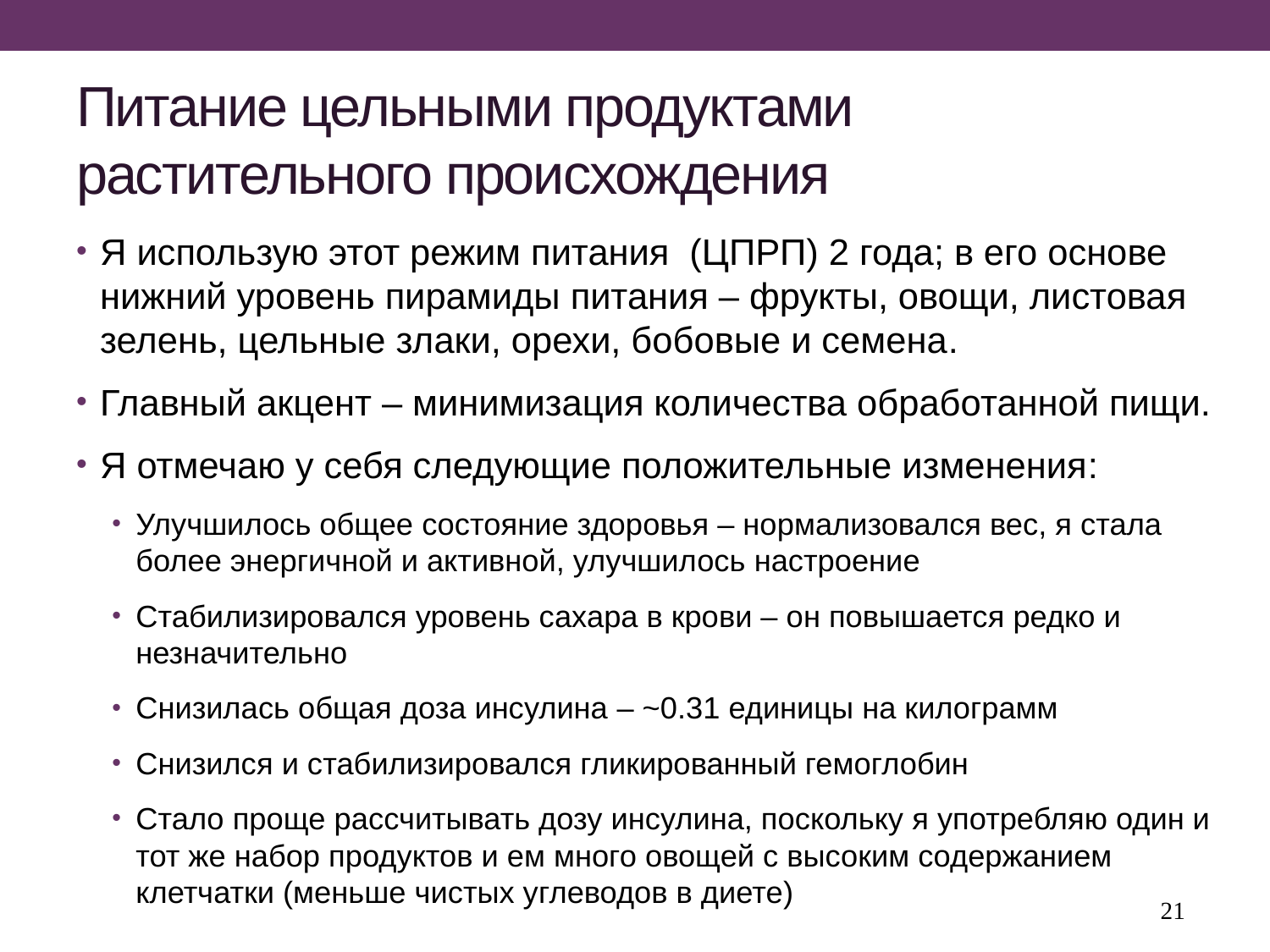

# Питание цельными продуктами растительного происхождения
Я использую этот режим питания  (ЦПРП) 2 года; в его основе нижний уровень пирамиды питания – фрукты, овощи, листовая зелень, цельные злаки, орехи, бобовые и семена.
Главный акцент – минимизация количества обработанной пищи.
Я отмечаю у себя следующие положительные изменения:
Улучшилось общее состояние здоровья – нормализовался вес, я стала более энергичной и активной, улучшилось настроение
Стабилизировался уровень сахара в крови – он повышается редко и незначительно
Снизилась общая доза инсулина – ~0.31 единицы на килограмм
Снизился и стабилизировался гликированный гемоглобин
Стало проще рассчитывать дозу инсулина, поскольку я употребляю один и тот же набор продуктов и ем много овощей с высоким содержанием клетчатки (меньше чистых углеводов в диете)